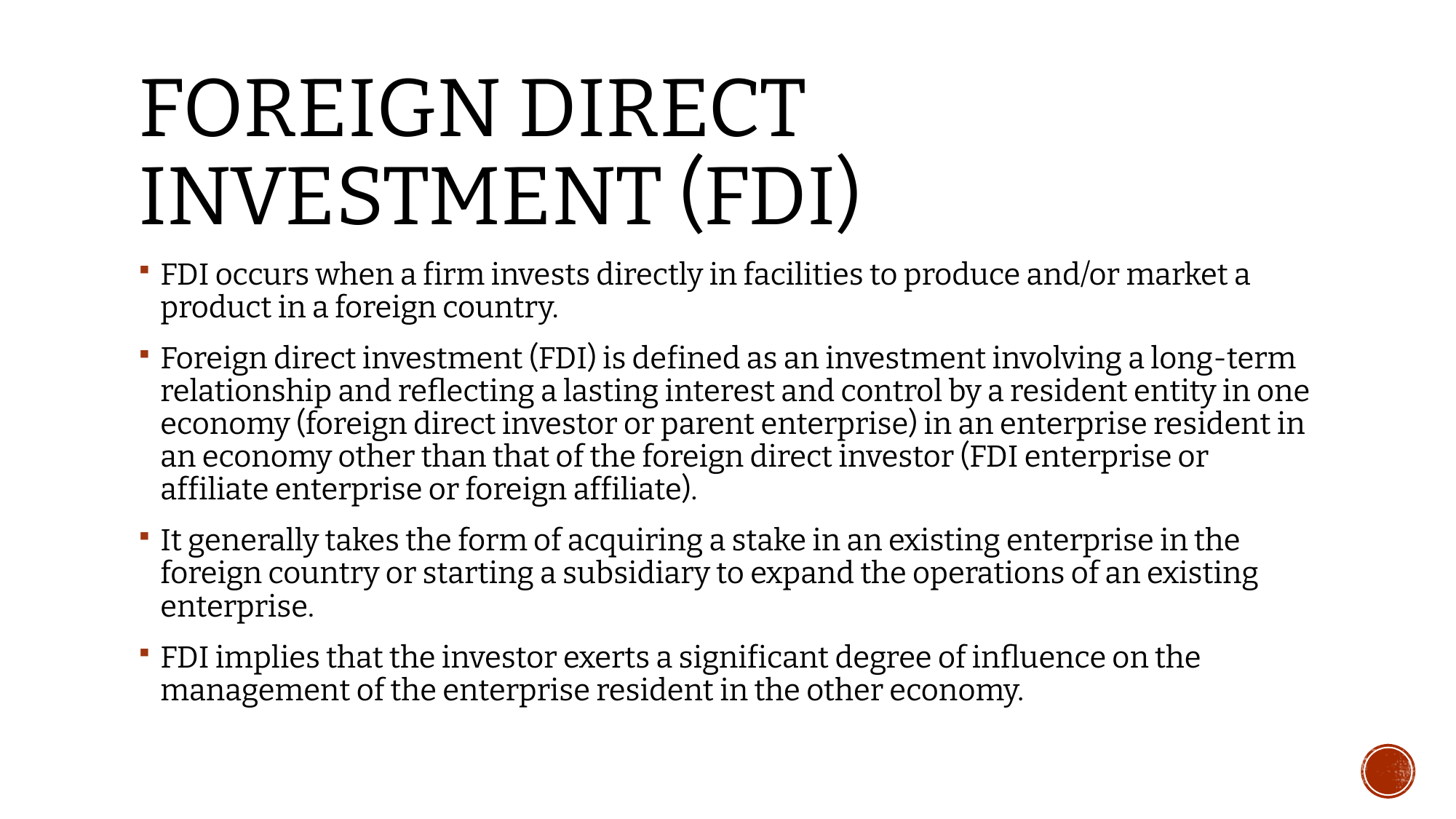

# Foreign direct investment (FDI)
FDI occurs when a firm invests directly in facilities to produce and/or market a product in a foreign country.
Foreign direct investment (FDI) is defined as an investment involving a long-term relationship and reflecting a lasting interest and control by a resident entity in one economy (foreign direct investor or parent enterprise) in an enterprise resident in an economy other than that of the foreign direct investor (FDI enterprise or affiliate enterprise or foreign affiliate).
It generally takes the form of acquiring a stake in an existing enterprise in the foreign country or starting a subsidiary to expand the operations of an existing enterprise.
FDI implies that the investor exerts a significant degree of influence on the management of the enterprise resident in the other economy.